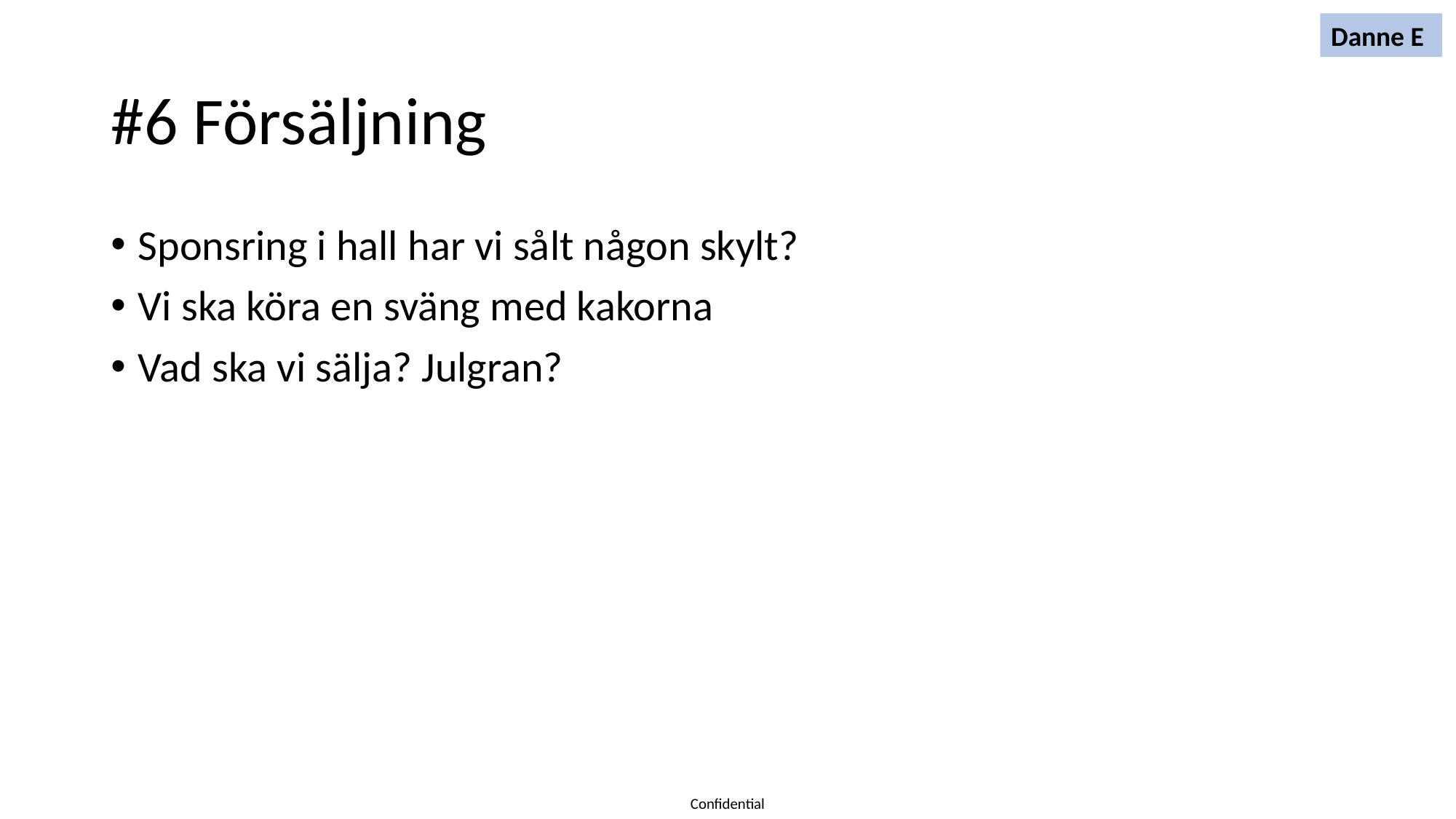

Danne E
# #6 Försäljning
Sponsring i hall har vi sålt någon skylt?
Vi ska köra en sväng med kakorna
Vad ska vi sälja? Julgran?